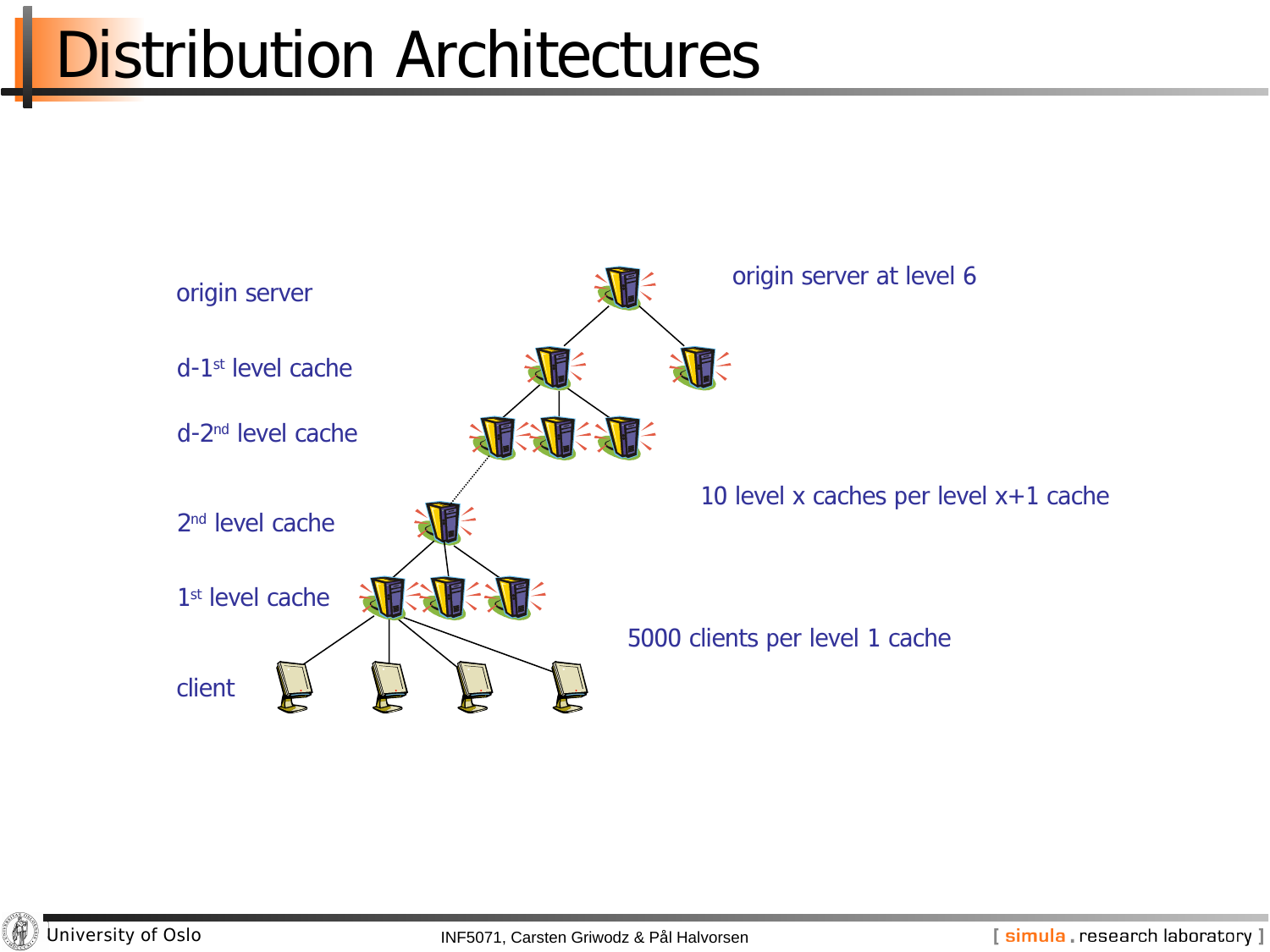

# Distribution Architectures
origin server at level 6

origin server
d-1st level cache
d-2nd level cache
10 level x caches per level x+1 cache
2nd level cache
1st level cache
5000 clients per level 1 cache
client